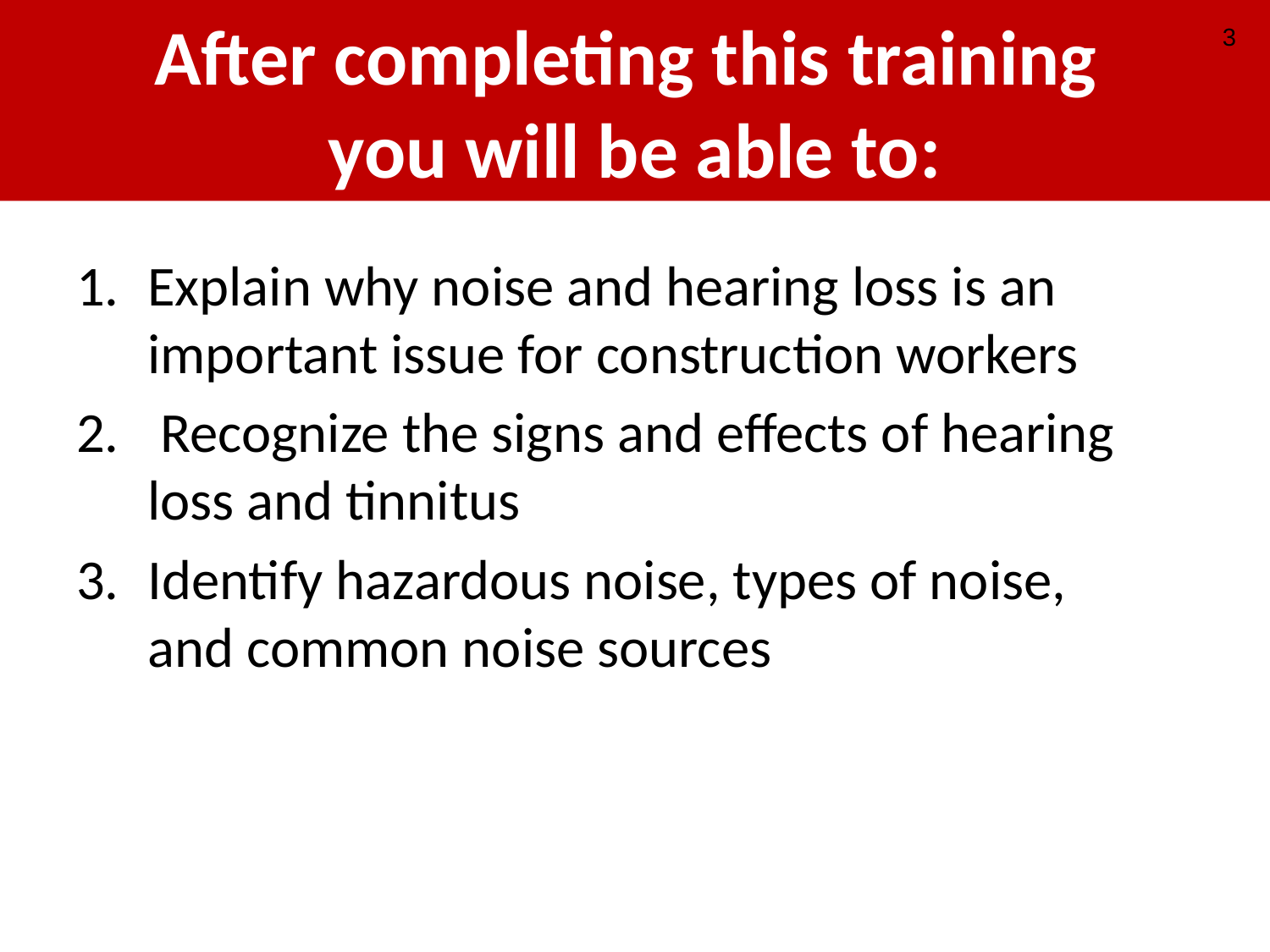

# After completing this training you will be able to:
3
Explain why noise and hearing loss is an important issue for construction workers
 Recognize the signs and effects of hearing loss and tinnitus
Identify hazardous noise, types of noise, and common noise sources